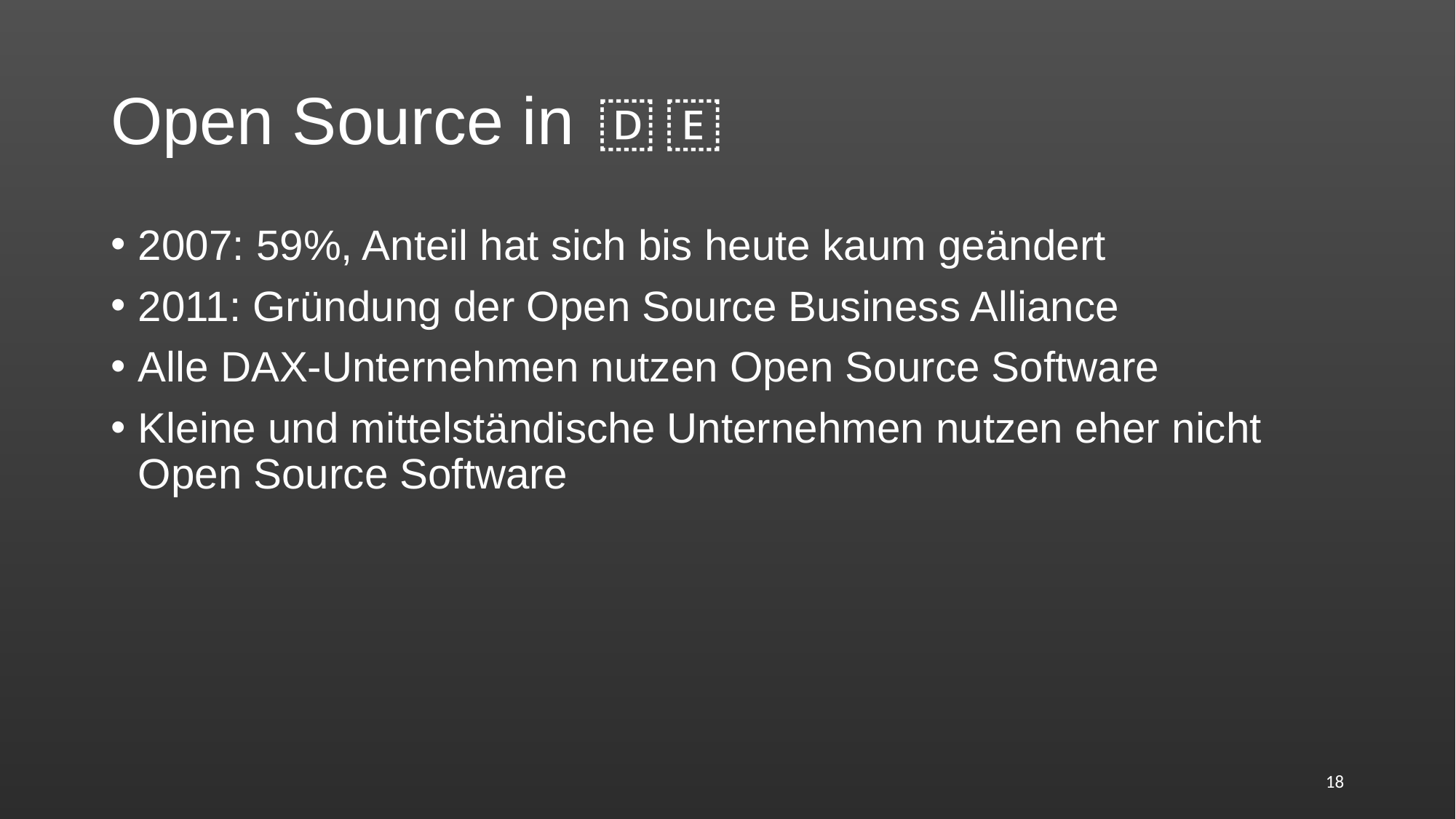

# Open Source in 🇩🇪
2007: 59%, Anteil hat sich bis heute kaum geändert
2011: Gründung der Open Source Business Alliance
Alle DAX-Unternehmen nutzen Open Source Software
Kleine und mittelständische Unternehmen nutzen eher nicht Open Source Software
18